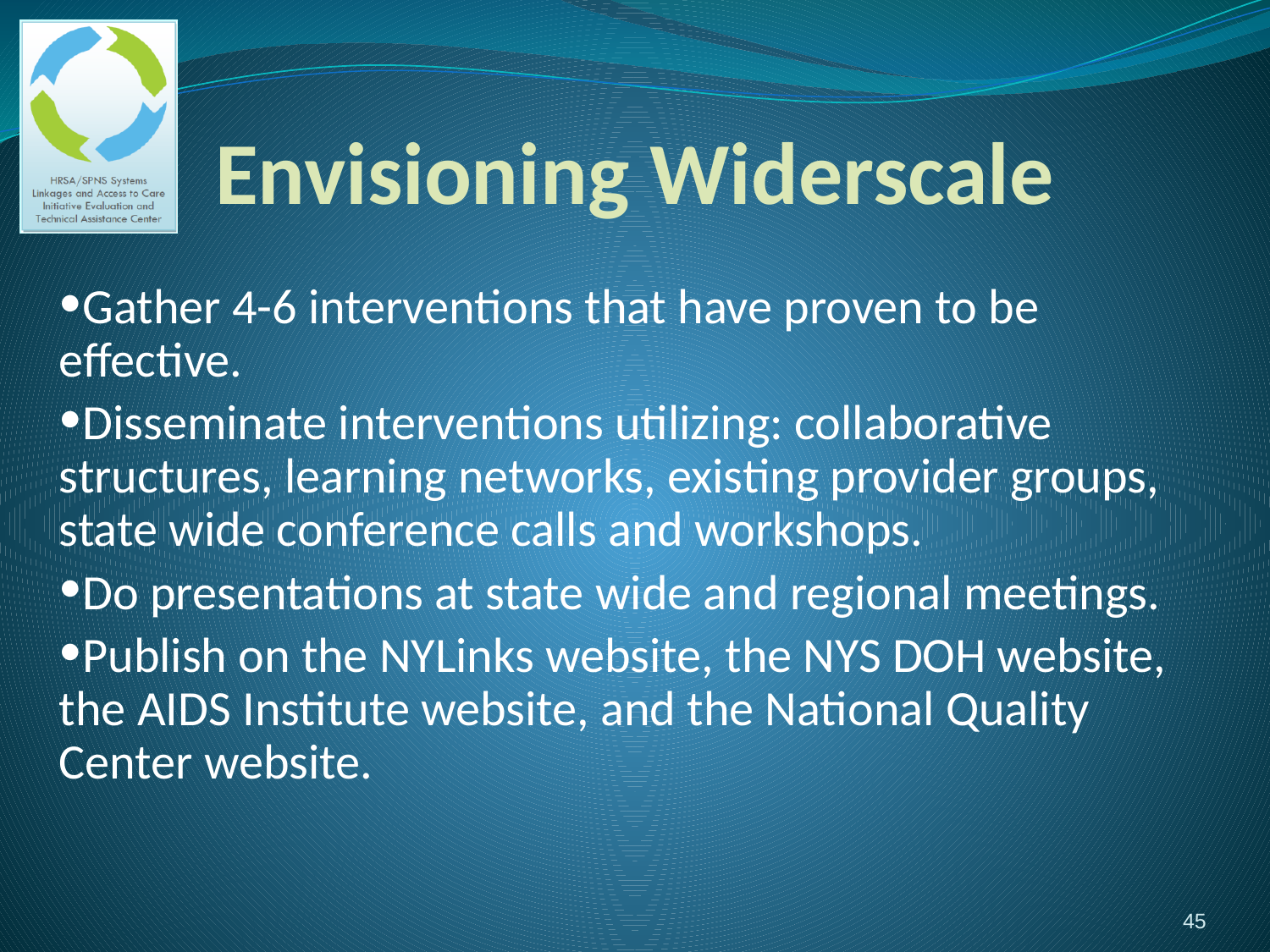

# Envisioning Widerscale
Gather 4-6 interventions that have proven to be effective.
Disseminate interventions utilizing: collaborative structures, learning networks, existing provider groups, state wide conference calls and workshops.
Do presentations at state wide and regional meetings.
Publish on the NYLinks website, the NYS DOH website, the AIDS Institute website, and the National Quality Center website.

45